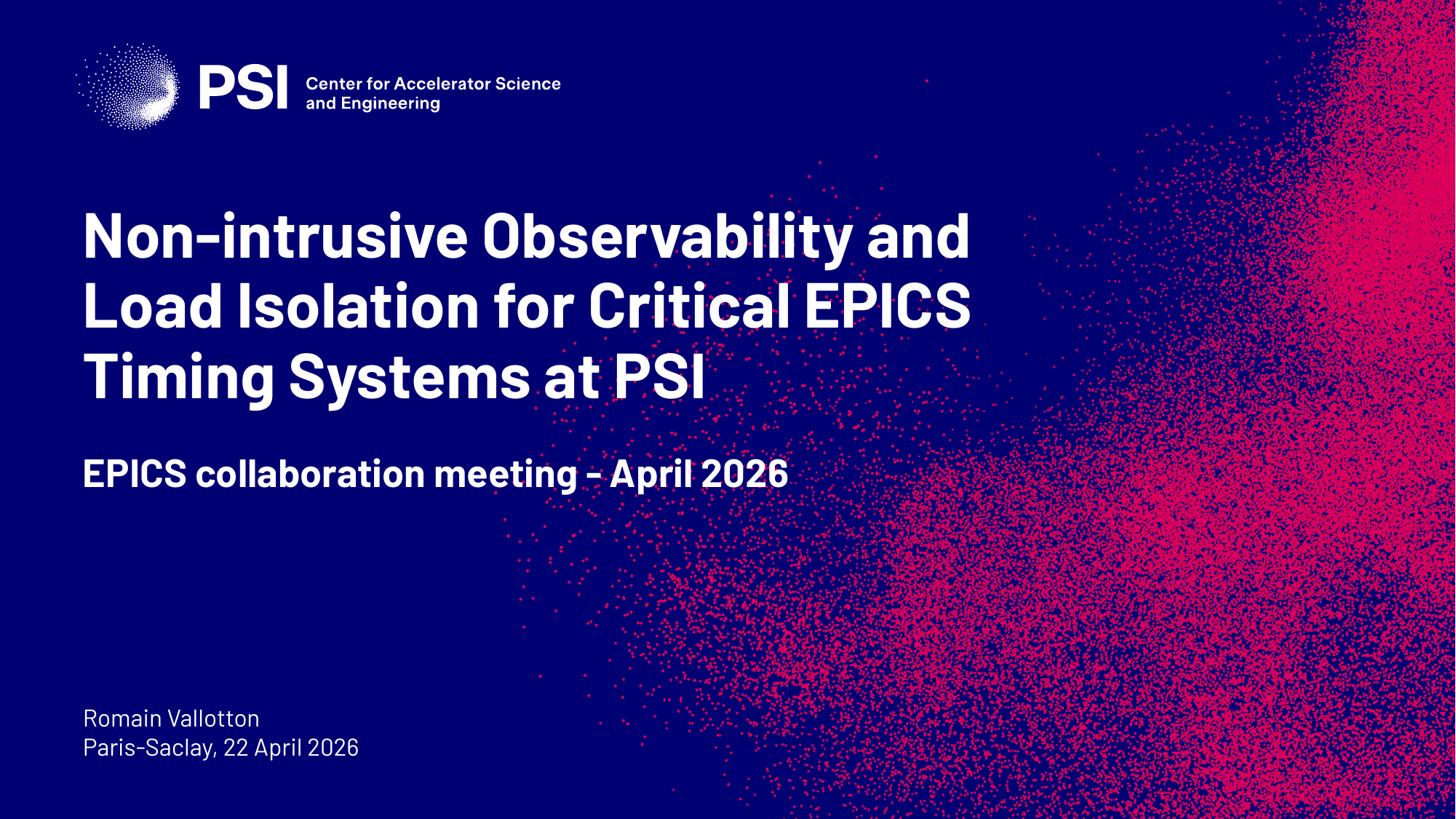

# Non-intrusive Observability and Load Isolation for Critical EPICS Timing Systems at PSI
EPICS collaboration meeting - April 2026
Romain Vallotton
Paris-Saclay, 22 April 2026